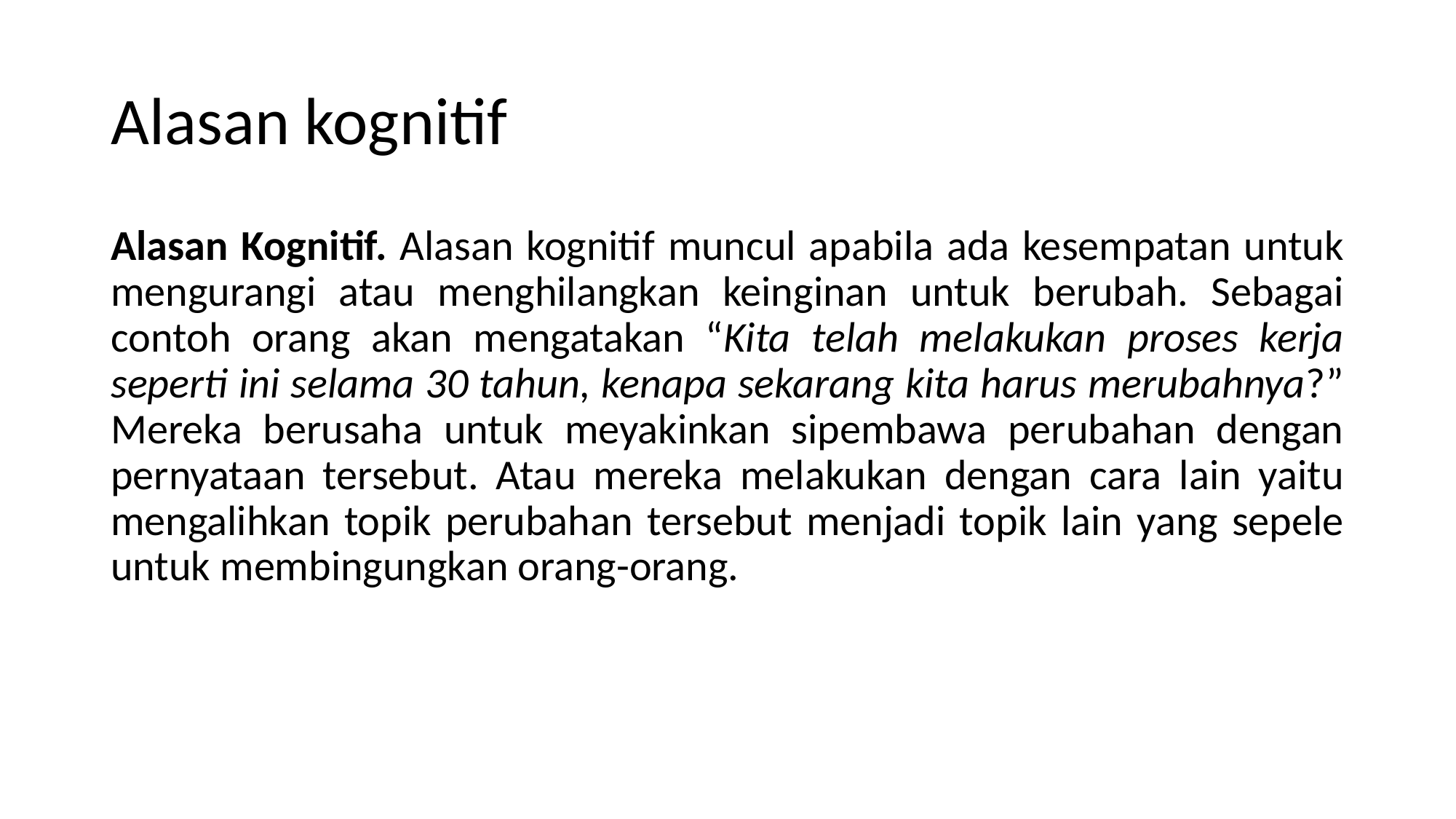

# Alasan kognitif
Alasan Kognitif. Alasan kognitif muncul apabila ada kesempatan untuk mengurangi atau menghilangkan keinginan untuk berubah. Sebagai contoh orang akan mengatakan “Kita telah melakukan proses kerja seperti ini selama 30 tahun, kenapa sekarang kita harus merubahnya?” Mereka berusaha untuk meyakinkan sipembawa perubahan dengan pernyataan tersebut. Atau mereka melakukan dengan cara lain yaitu mengalihkan topik perubahan tersebut menjadi topik lain yang sepele untuk membingungkan orang-orang.